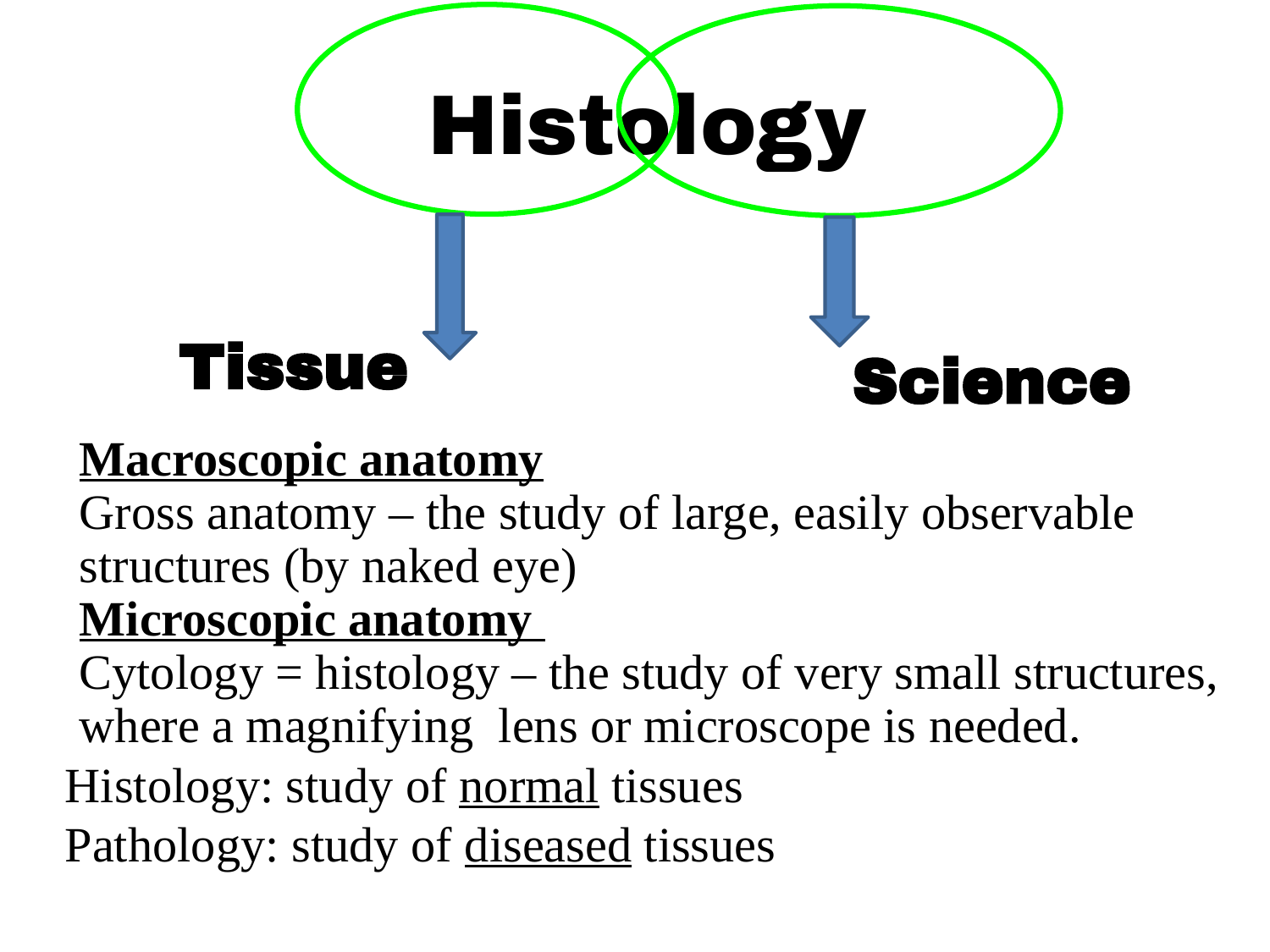

# Histology

Tissue
Science
Macroscopic anatomy
Gross anatomy – the study of large, easily observable structures (by naked eye)
Microscopic anatomy
Cytology = histology – the study of very small structures, where a magnifying  lens or microscope is needed.
    Histology: study of normal tissues
    Pathology: study of diseased tissues